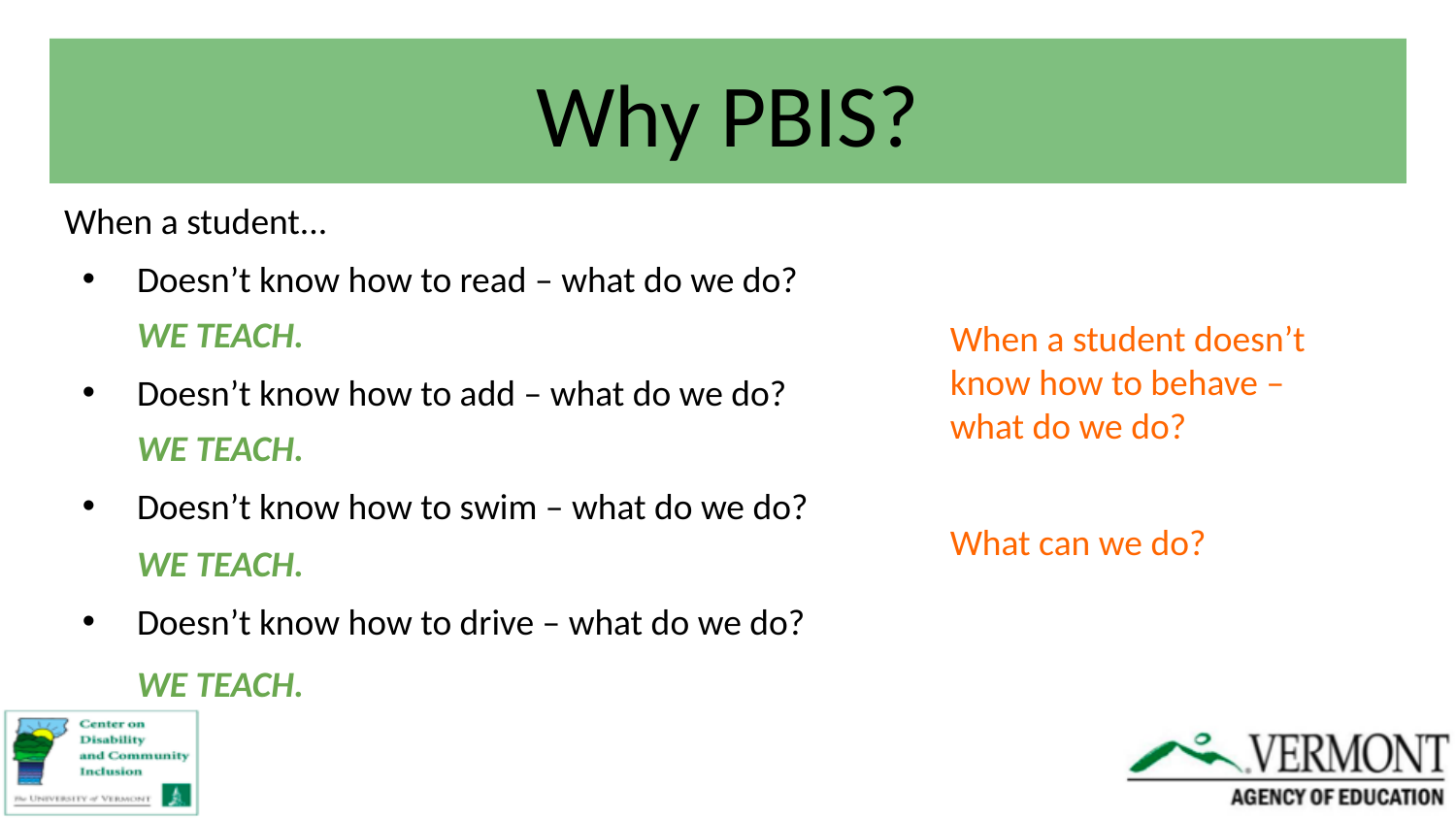

# Why PBIS?
When a student...
Doesn’t know how to read – what do we do?
WE TEACH.
Doesn’t know how to add – what do we do?
WE TEACH.
Doesn’t know how to swim – what do we do?
WE TEACH.
Doesn’t know how to drive – what do we do?
WE TEACH.
When a student doesn’t know how to behave – what do we do?

What can we do?